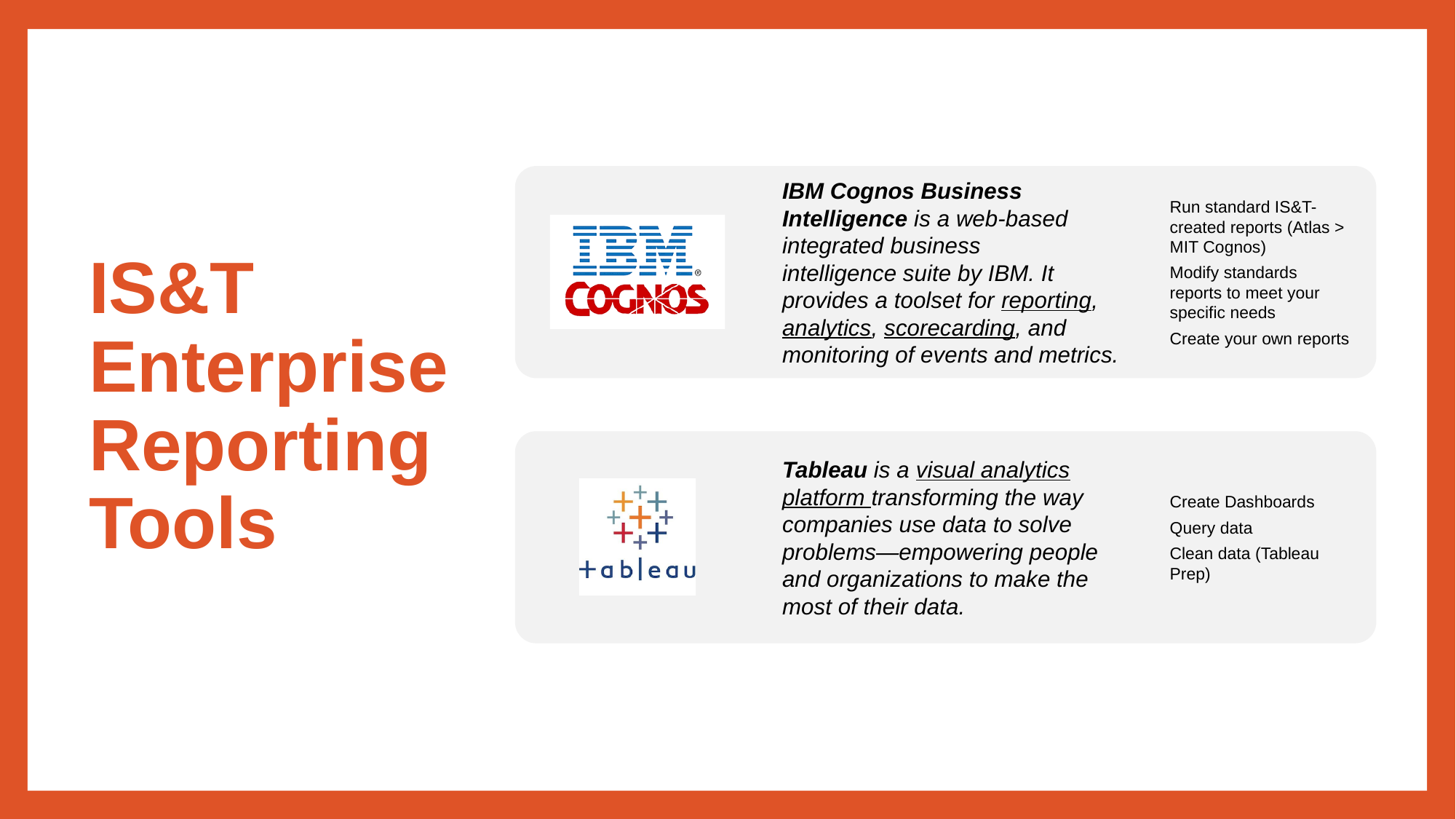

IBM Cognos Business Intelligence is a web-based integrated business intelligence suite by IBM. It provides a toolset for reporting, analytics, scorecarding, and monitoring of events and metrics.
Run standard IS&T-created reports (Atlas > MIT Cognos)
Modify standards reports to meet your specific needs
Create your own reports
Tableau is a visual analytics platform transforming the way companies use data to solve problems—empowering people and organizations to make the most of their data.
Create Dashboards
Query data
Clean data (Tableau Prep)
# IS&T Enterprise Reporting Tools